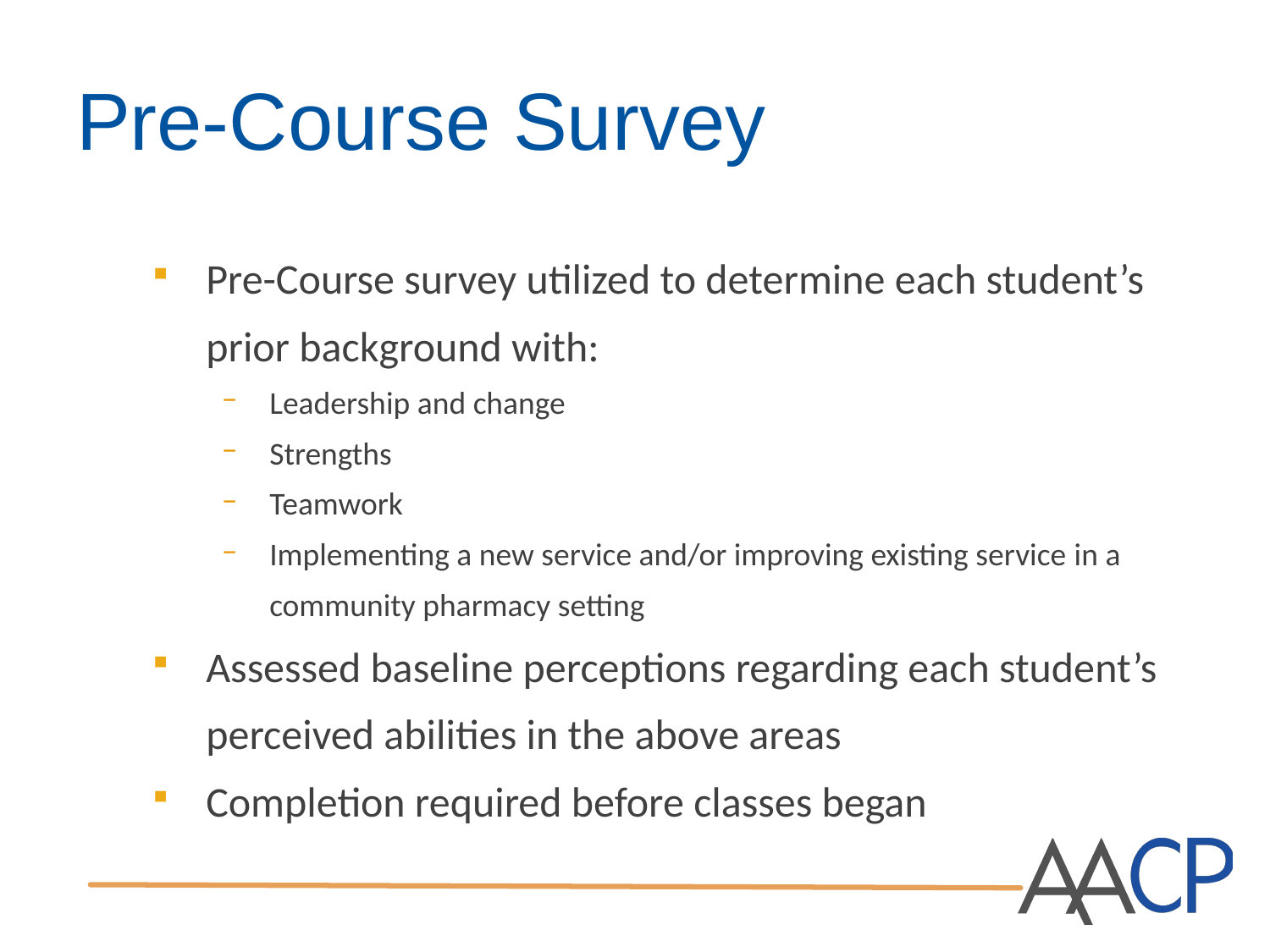

# Pre-Course Survey
Pre-Course survey utilized to determine each student’s prior background with:
Leadership and change
Strengths
Teamwork
Implementing a new service and/or improving existing service in a community pharmacy setting
Assessed baseline perceptions regarding each student’s perceived abilities in the above areas
Completion required before classes began